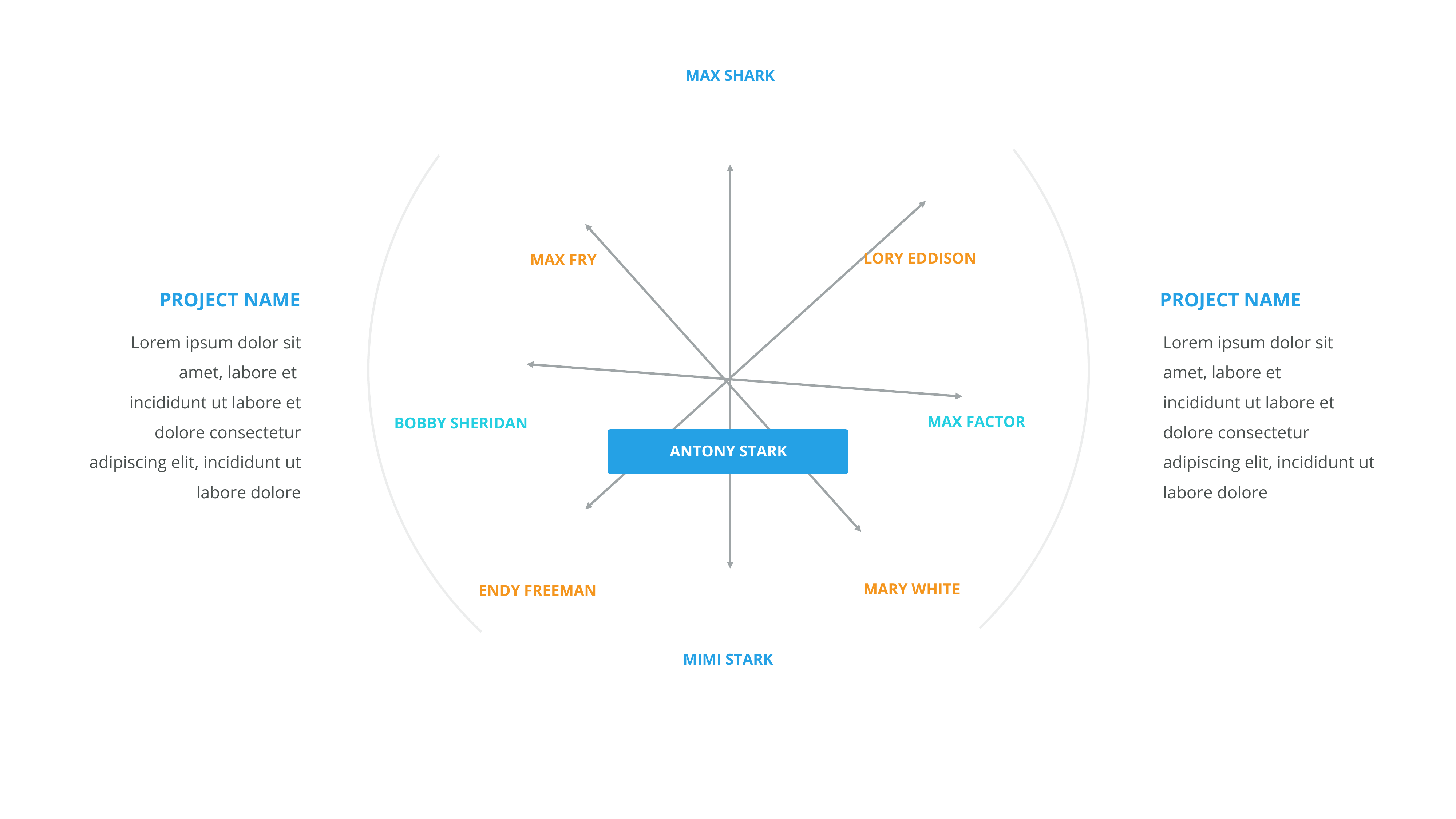

MAX SHARK

LORY EDDISON
MAX FRY
PROJECT NAME
PROJECT NAME
Lorem ipsum dolor sit amet, labore et
incididunt ut labore et dolore consectetur adipiscing elit, incididunt ut labore dolore
Lorem ipsum dolor sit amet, labore et
incididunt ut labore et dolore consectetur adipiscing elit, incididunt ut labore dolore

MAX FACTOR
BOBBY SHERIDAN

ANTONY STARK

MARY WHITE
ENDY FREEMAN
MIMI STARK